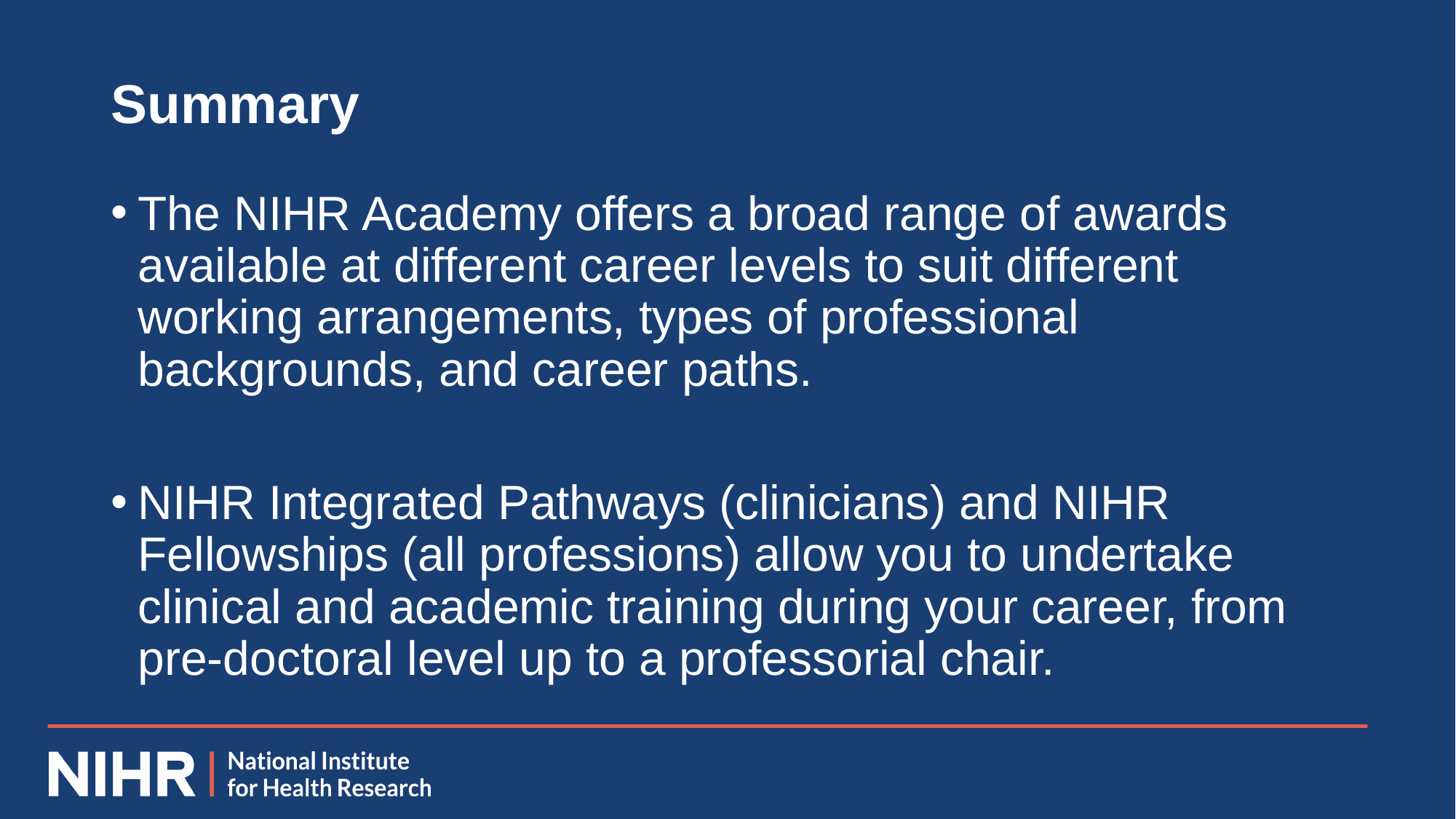

# Summary
The NIHR Academy offers a broad range of awards available at different career levels to suit different working arrangements, types of professional backgrounds, and career paths.

NIHR Integrated Pathways (clinicians) and NIHR Fellowships (all professions) allow you to undertake clinical and academic training during your career, from pre-doctoral level up to a professorial chair.